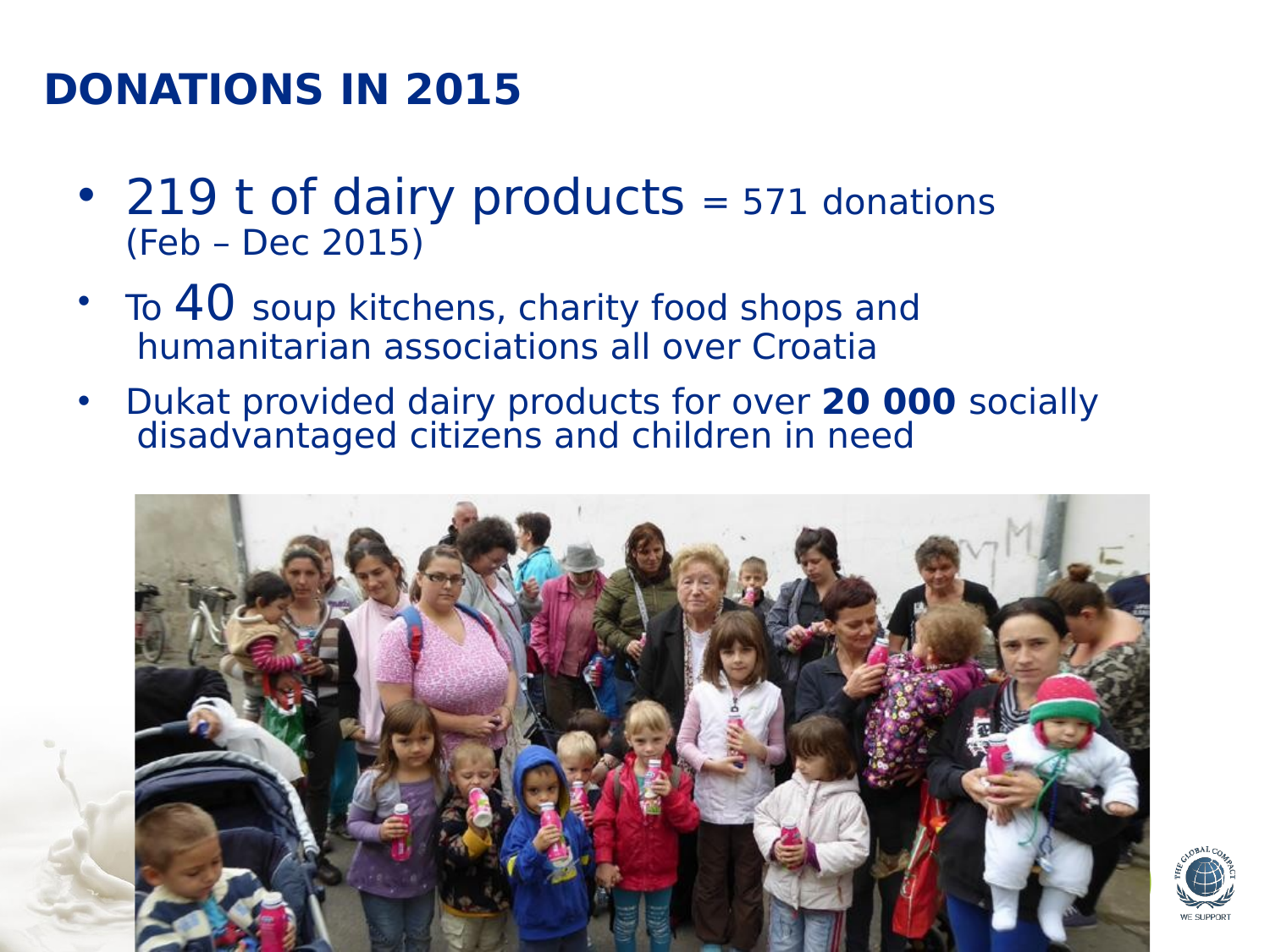

# DONATIONS IN 2015
219 t of dairy products = 571 donations
(Feb – Dec 2015)
To 40 soup kitchens, charity food shops and  humanitarian associations all over Croatia
Dukat provided dairy products for over 20 000 socially  disadvantaged citizens and children in need